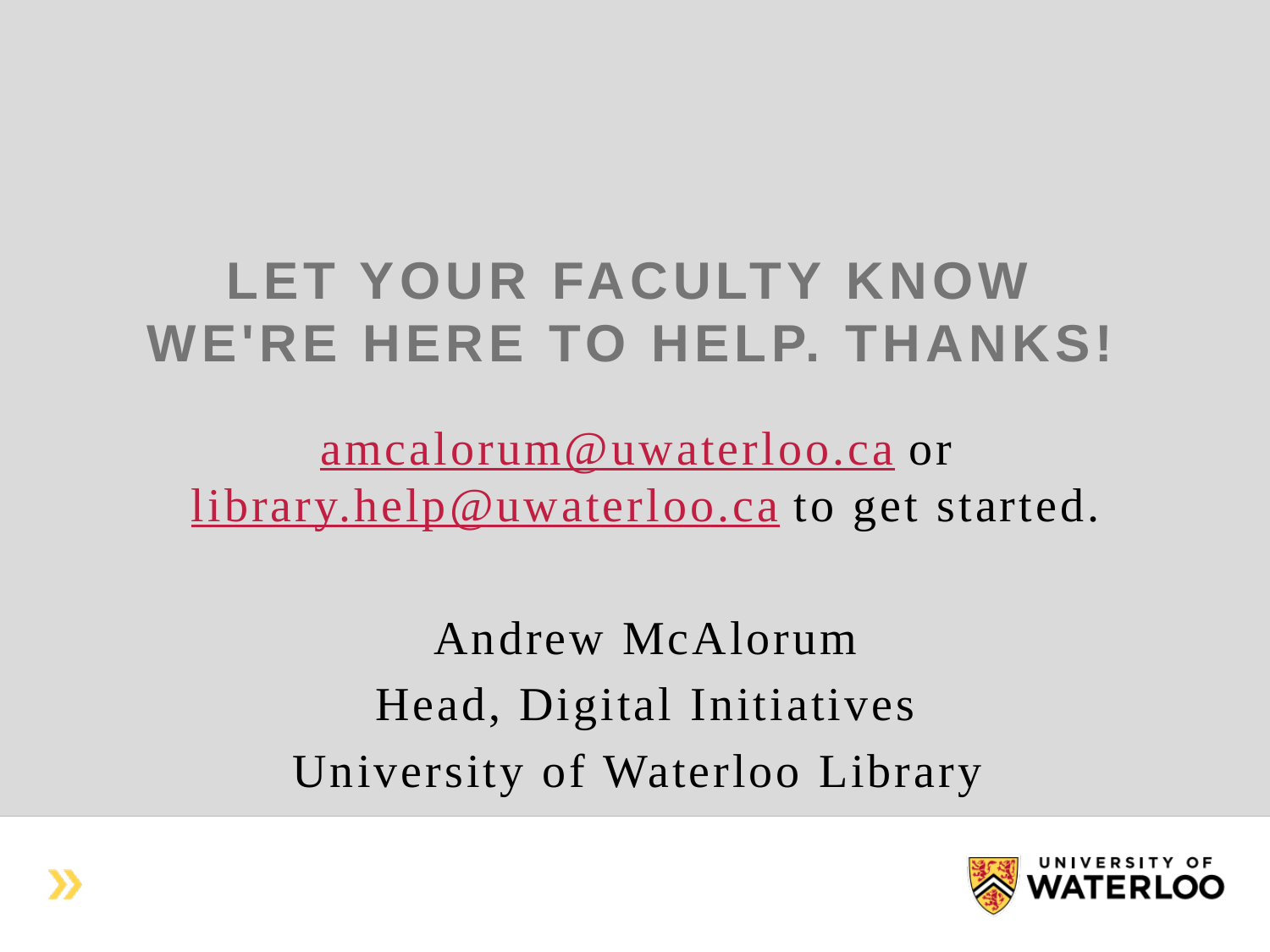

# Let your faculty know we're HERE TO HELP. Thanks!
amcalorum@uwaterloo.ca or library.help@uwaterloo.ca to get started.

Andrew McAlorum
Head, Digital Initiatives
University of Waterloo Library